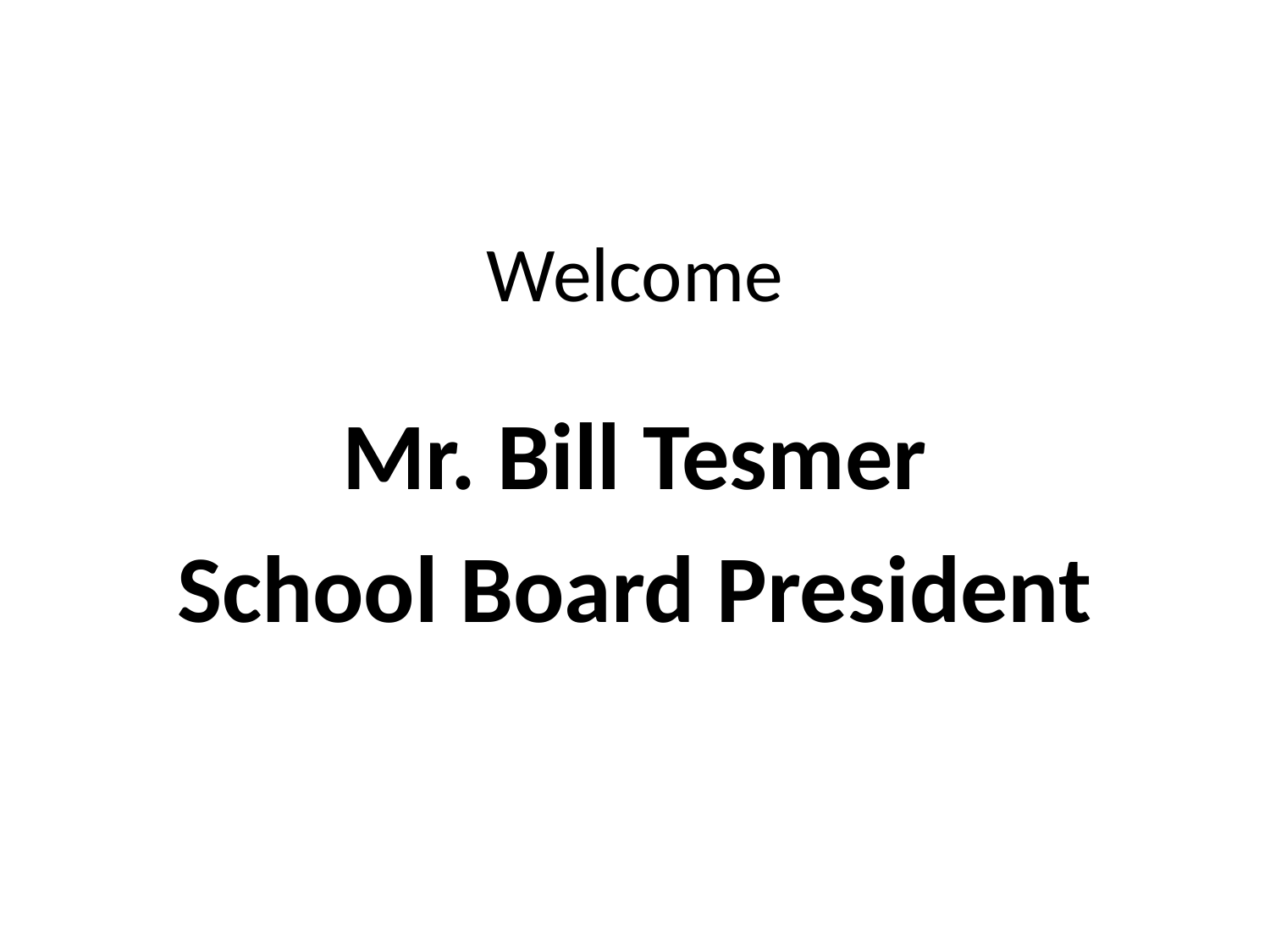

# Welcome

Mr. Bill Tesmer
School Board President